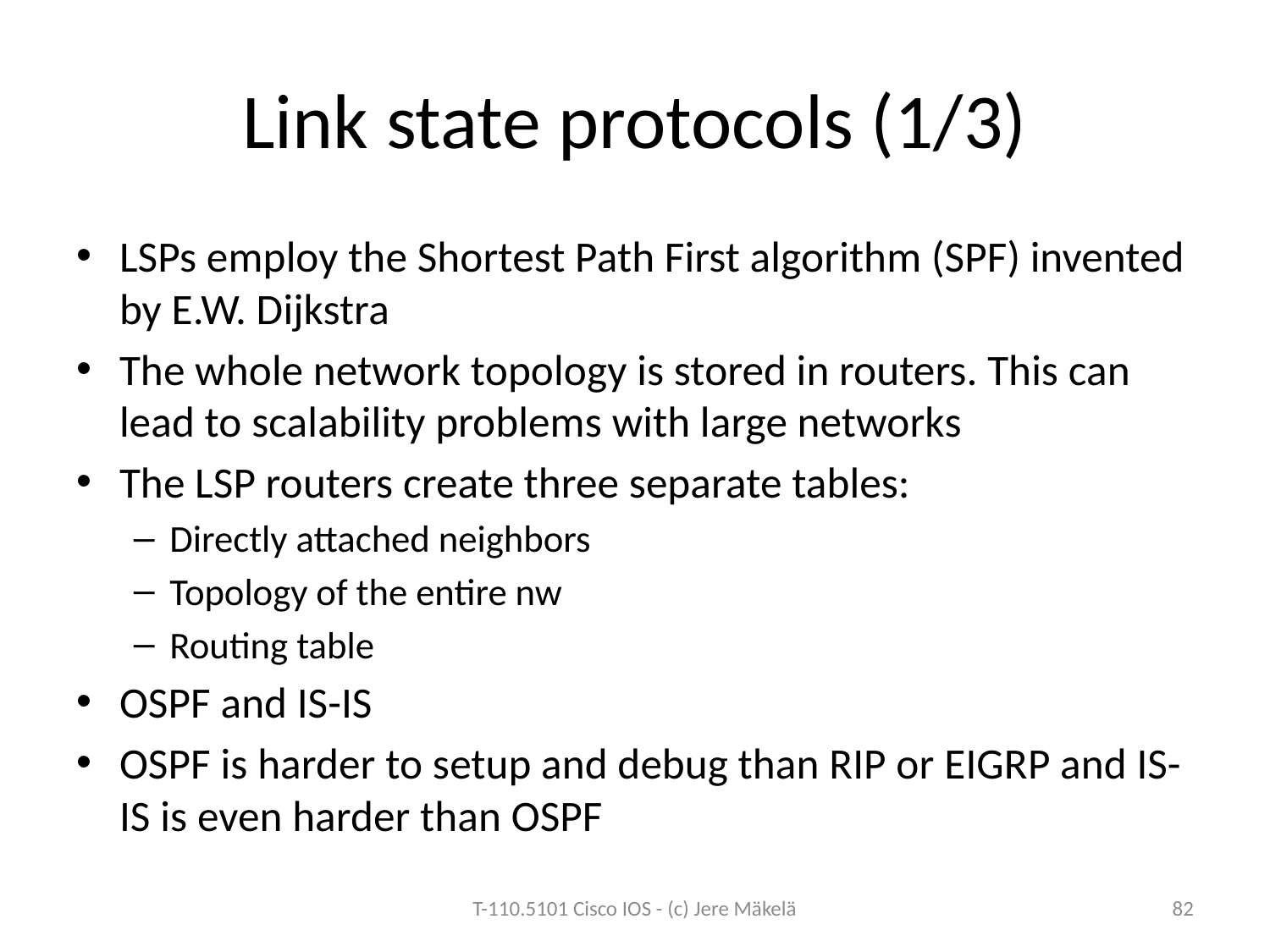

# Link state protocols (1/3)
LSPs employ the Shortest Path First algorithm (SPF) invented by E.W. Dijkstra
The whole network topology is stored in routers. This can lead to scalability problems with large networks
The LSP routers create three separate tables:
Directly attached neighbors
Topology of the entire nw
Routing table
OSPF and IS-IS
OSPF is harder to setup and debug than RIP or EIGRP and IS-IS is even harder than OSPF
T-110.5101 Cisco IOS - (c) Jere Mäkelä
82